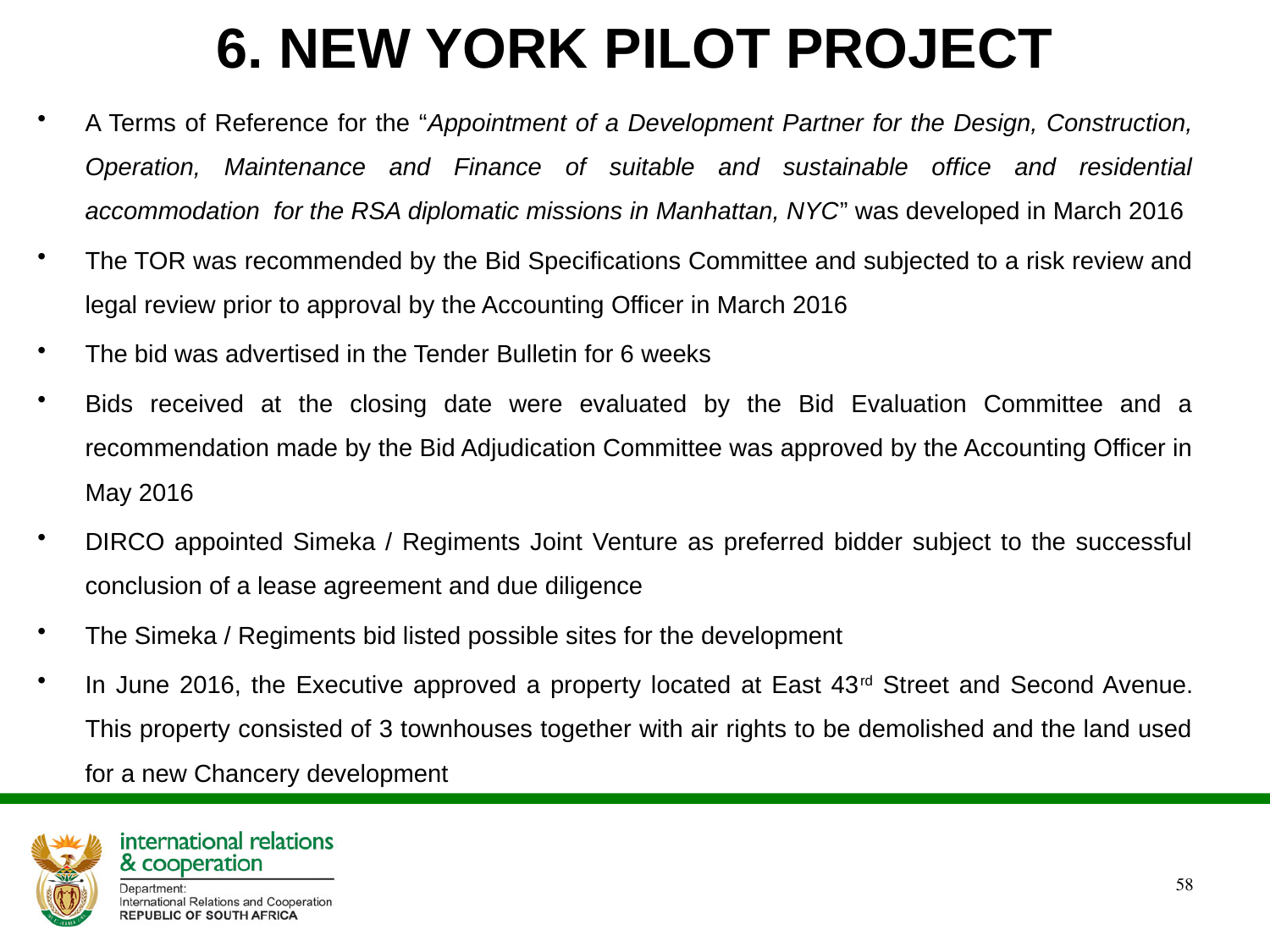

# 6. NEW YORK PILOT PROJECT
A Terms of Reference for the “Appointment of a Development Partner for the Design, Construction, Operation, Maintenance and Finance of suitable and sustainable office and residential accommodation  for the RSA diplomatic missions in Manhattan, NYC” was developed in March 2016
The TOR was recommended by the Bid Specifications Committee and subjected to a risk review and legal review prior to approval by the Accounting Officer in March 2016
The bid was advertised in the Tender Bulletin for 6 weeks
Bids received at the closing date were evaluated by the Bid Evaluation Committee and a recommendation made by the Bid Adjudication Committee was approved by the Accounting Officer in May 2016
DIRCO appointed Simeka / Regiments Joint Venture as preferred bidder subject to the successful conclusion of a lease agreement and due diligence
The Simeka / Regiments bid listed possible sites for the development
In June 2016, the Executive approved a property located at East 43rd Street and Second Avenue. This property consisted of 3 townhouses together with air rights to be demolished and the land used for a new Chancery development
58